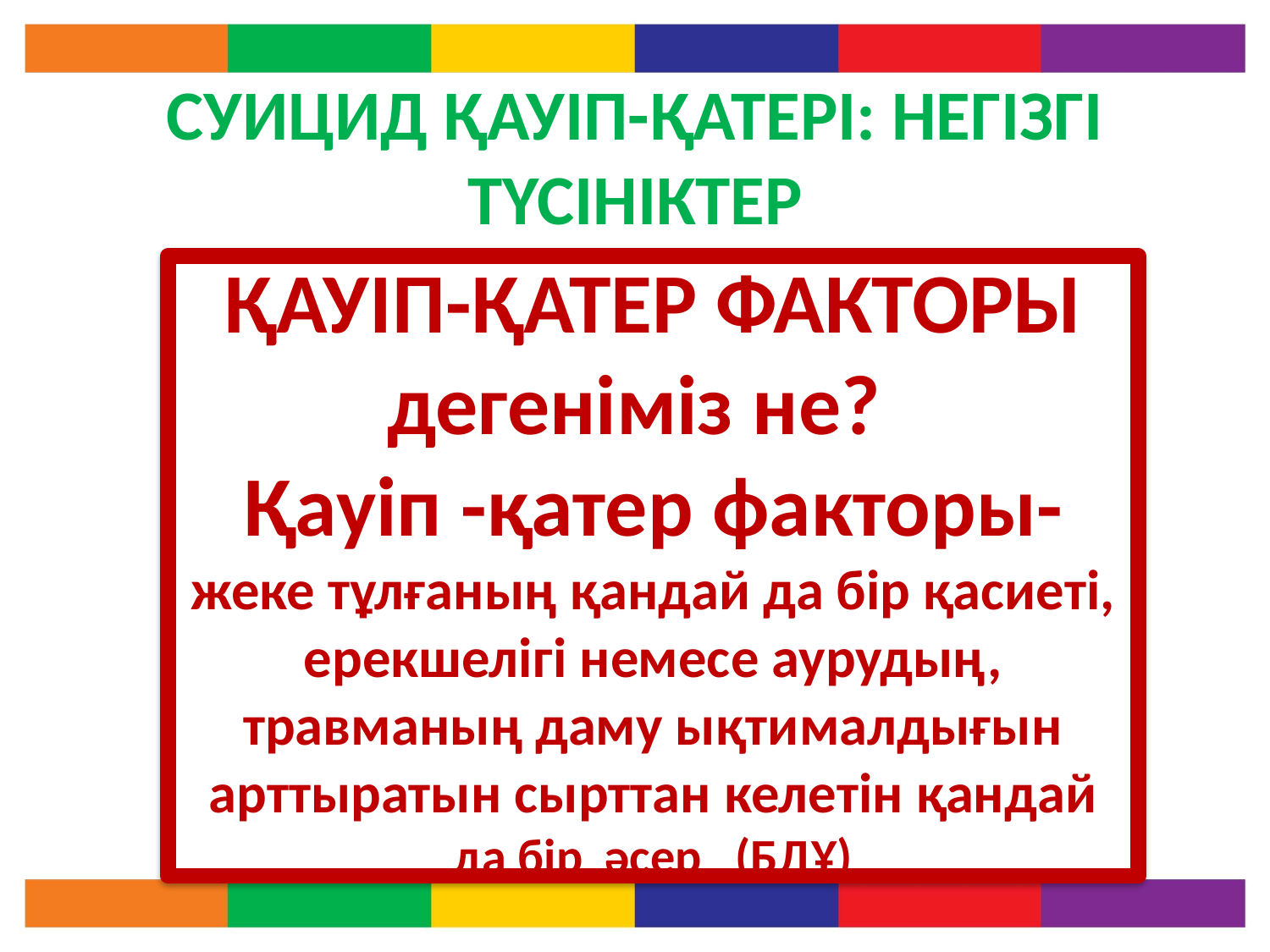

# СУИЦИД ҚАУІП-ҚАТЕРІ: НЕГІЗГІ ТҮСІНІКТЕР
ҚАУІП-ҚАТЕР ФАКТОРЫ дегеніміз не?
Қауіп -қатер факторы-
жеке тұлғаның қандай да бір қасиеті, ерекшелігі немесе аурудың, травманың даму ықтималдығын арттыратын сырттан келетін қандай да бір  әсер   (БДҰ)